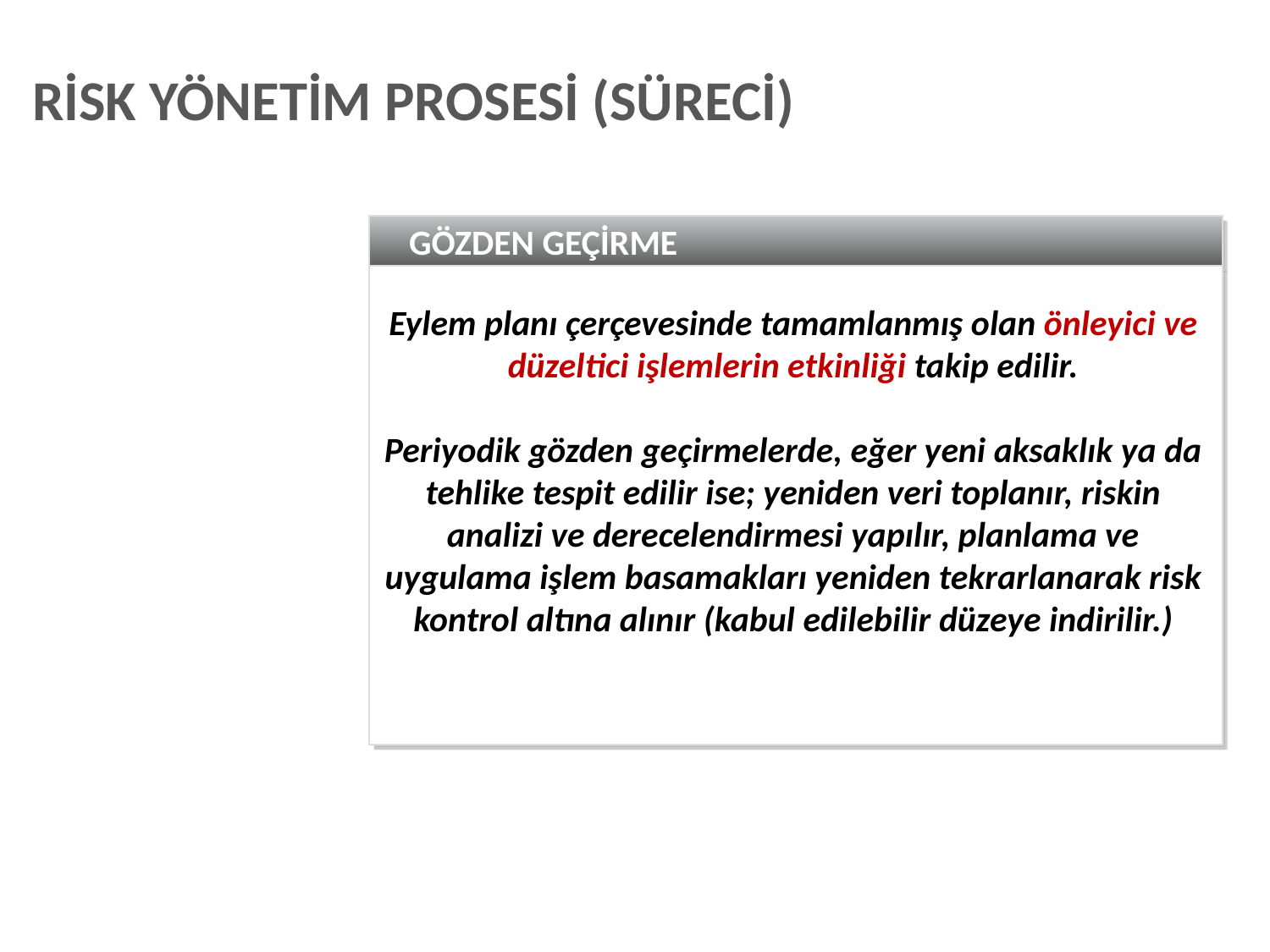

RİSK YÖNETİM PROSESİ (SÜRECİ)

GÖZDEN GEÇİRME

Eylem planı çerçevesinde tamamlanmış olan önleyici ve düzeltici işlemlerin etkinliği takip edilir.

Periyodik gözden geçirmelerde, eğer yeni aksaklık ya da tehlike tespit edilir ise; yeniden veri toplanır, riskin analizi ve derecelendirmesi yapılır, planlama ve uygulama işlem basamakları yeniden tekrarlanarak risk kontrol altına alınır (kabul edilebilir düzeye indirilir.)